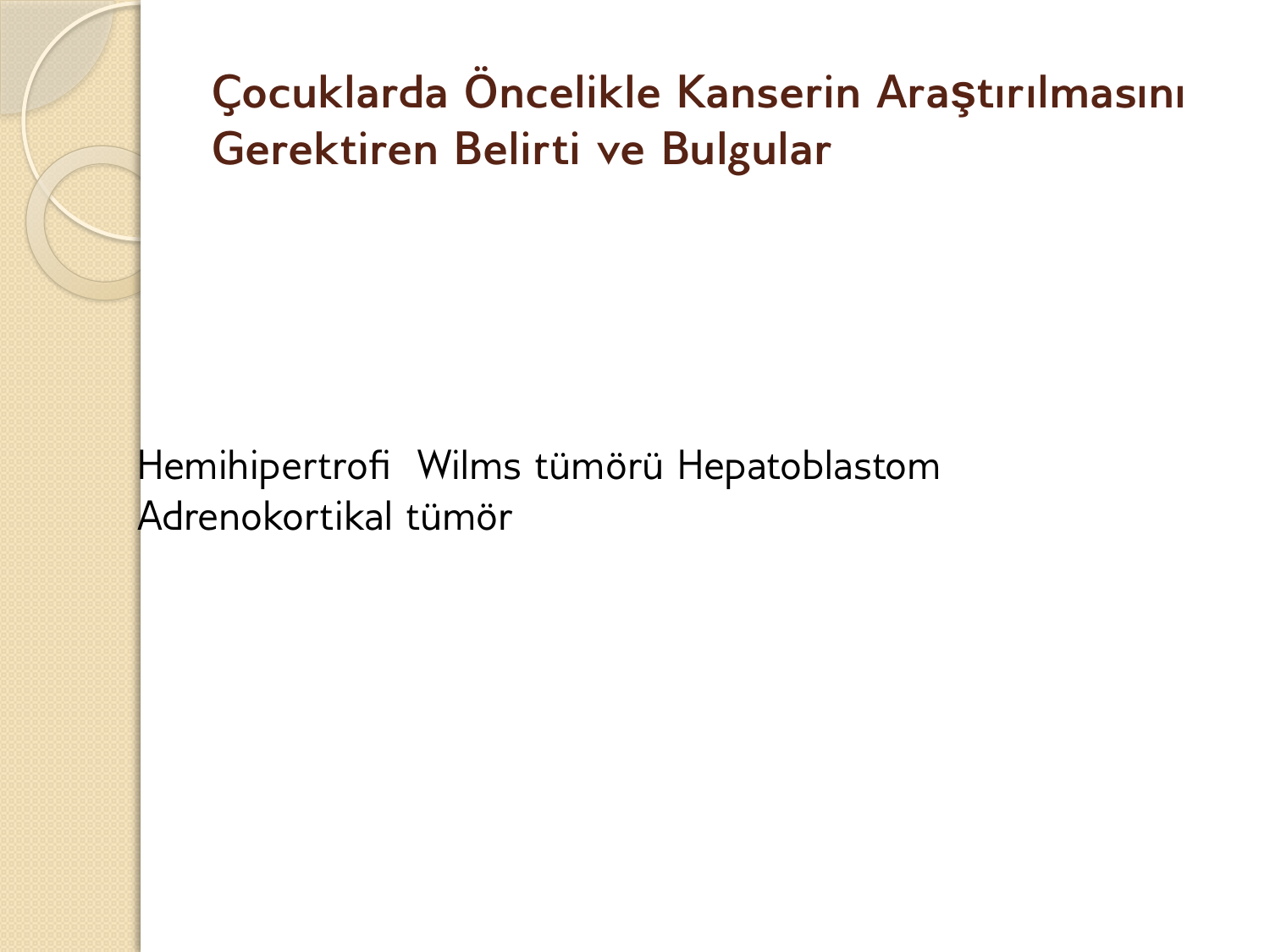

# Çocuklarda Öncelikle Kanserin Araştırılmasını Gerektiren Belirti ve Bulgular
Hemihipertrofi  Wilms tümörü Hepatoblastom Adrenokortikal tümör